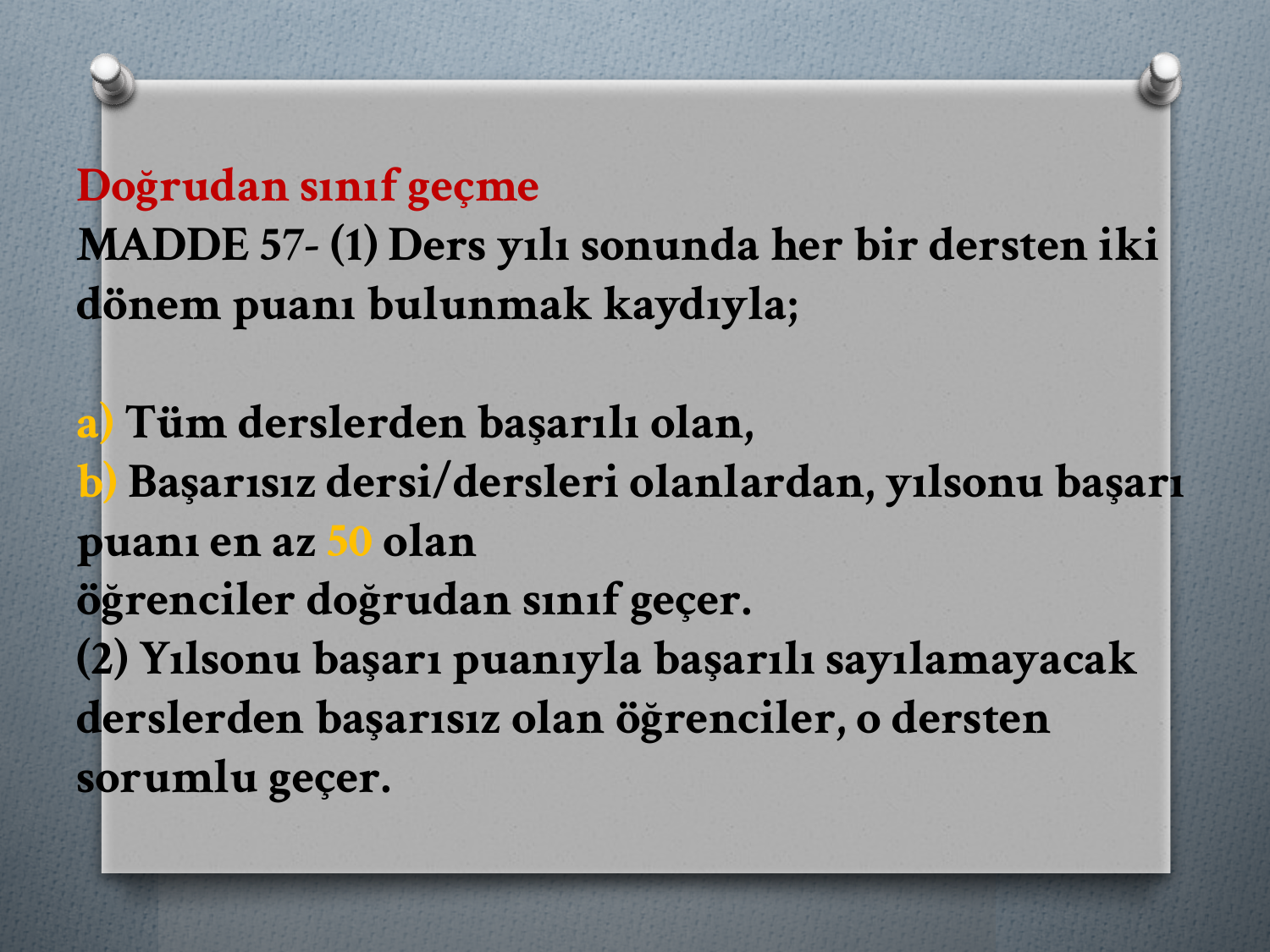

# Doğrudan sınıf geçme MADDE 57- (1) Ders yılı sonunda her bir dersten iki dönem puanı bulunmak kaydıyla; a) Tüm derslerden başarılı olan, b) Başarısız dersi/dersleri olanlardan, yılsonu başarı puanı en az 50 olan öğrenciler doğrudan sınıf geçer. (2) Yılsonu başarı puanıyla başarılı sayılamayacak derslerden başarısız olan öğrenciler, o dersten sorumlu geçer.